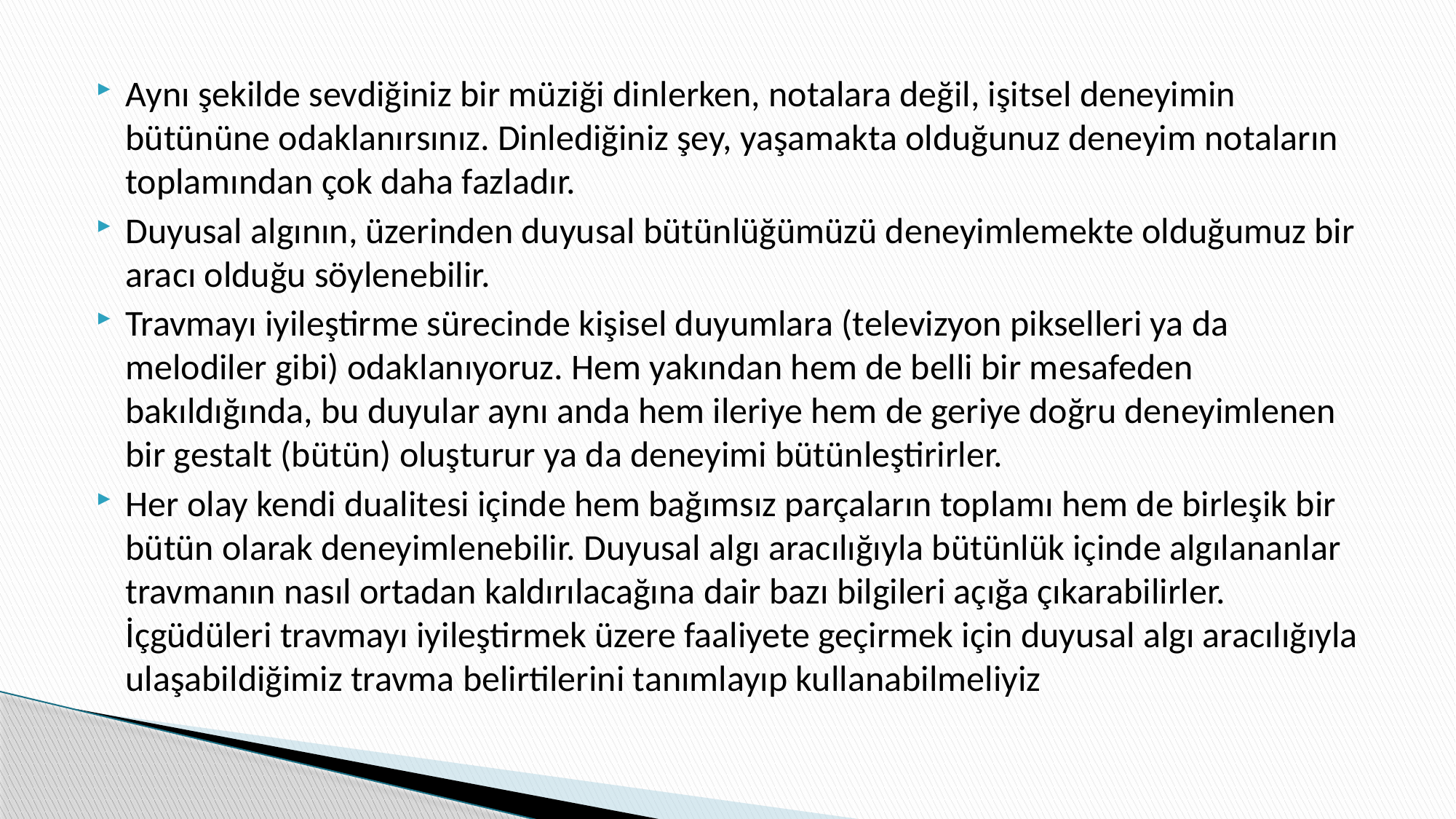

Aynı şekilde sevdiğiniz bir müziği dinlerken, notalara değil, işitsel deneyimin bütününe odaklanırsınız. Dinlediğiniz şey, yaşamakta olduğunuz deneyim notaların toplamından çok daha fazladır.
Duyusal algının, üzerinden duyusal bütünlüğümüzü deneyimlemekte olduğumuz bir aracı olduğu söylenebilir.
Travmayı iyileştirme sürecinde kişisel duyumlara (televizyon pikselleri ya da melodiler gibi) odaklanıyoruz. Hem yakından hem de belli bir mesafeden bakıldığında, bu duyular aynı anda hem ileriye hem de geriye doğru deneyimlenen bir gestalt (bütün) oluşturur ya da deneyimi bütünleştirirler.
Her olay kendi dualitesi içinde hem bağımsız parçaların toplamı hem de birleşik bir bütün olarak deneyimlenebilir. Duyusal algı aracılığıyla bütünlük içinde algılananlar travmanın nasıl ortadan kaldırılacağına dair bazı bilgileri açığa çıkarabilirler. İçgüdüleri travmayı iyileştirmek üzere faaliyete geçirmek için duyusal algı aracılığıyla ulaşabildiğimiz travma belirtilerini tanımlayıp kullanabilmeliyiz